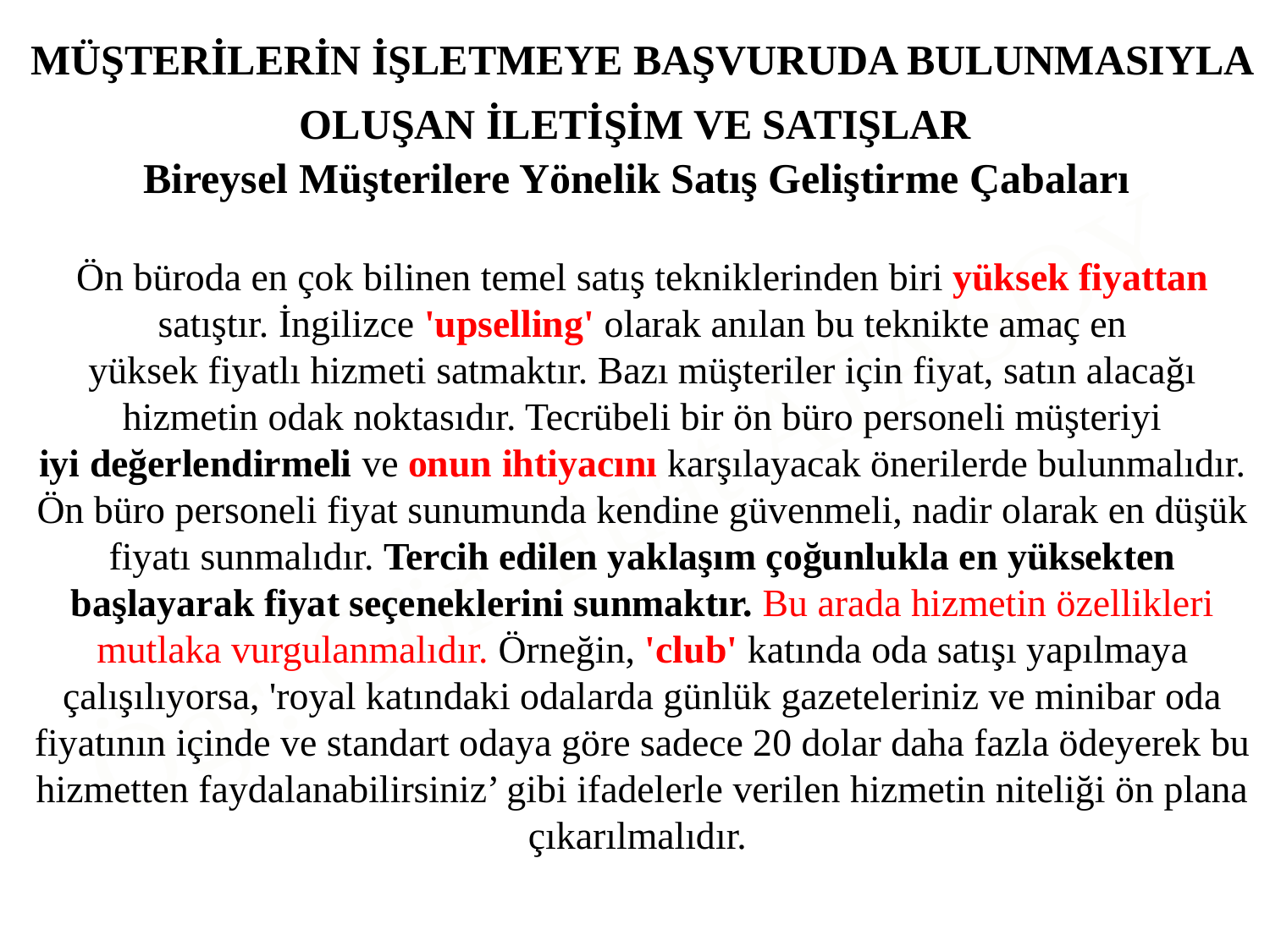

MÜŞTERİLERİN İŞLETMEYE BAŞVURUDA BULUNMASIYLA
OLUŞAN İLETİŞİM VE SATIŞLAR
Bireysel Müşterilere Yönelik Satış Geliştirme Çabaları
Ön büroda en çok bilinen temel satış tekniklerinden biri yüksek fiyattan satıştır. İngilizce 'upselling' olarak anılan bu teknikte amaç en
yüksek fiyatlı hizmeti satmaktır. Bazı müşteriler için fiyat, satın alacağı hizmetin odak noktasıdır. Tecrübeli bir ön büro personeli müşteriyi
iyi değerlendirmeli ve onun ihtiyacını karşılayacak önerilerde bulunmalıdır. Ön büro personeli fiyat sunumunda kendine güvenmeli, nadir olarak en düşük fiyatı sunmalıdır. Tercih edilen yaklaşım çoğunlukla en yüksekten başlayarak fiyat seçeneklerini sunmaktır. Bu arada hizmetin özellikleri mutlaka vurgulanmalıdır. Örneğin, 'club' katında oda satışı yapılmaya çalışılıyorsa, 'royal katındaki odalarda günlük gazeteleriniz ve minibar oda fiyatının içinde ve standart odaya göre sadece 20 dolar daha fazla ödeyerek bu hizmetten faydalanabilirsiniz’ gibi ifadelerle verilen hizmetin niteliği ön plana çıkarılmalıdır.